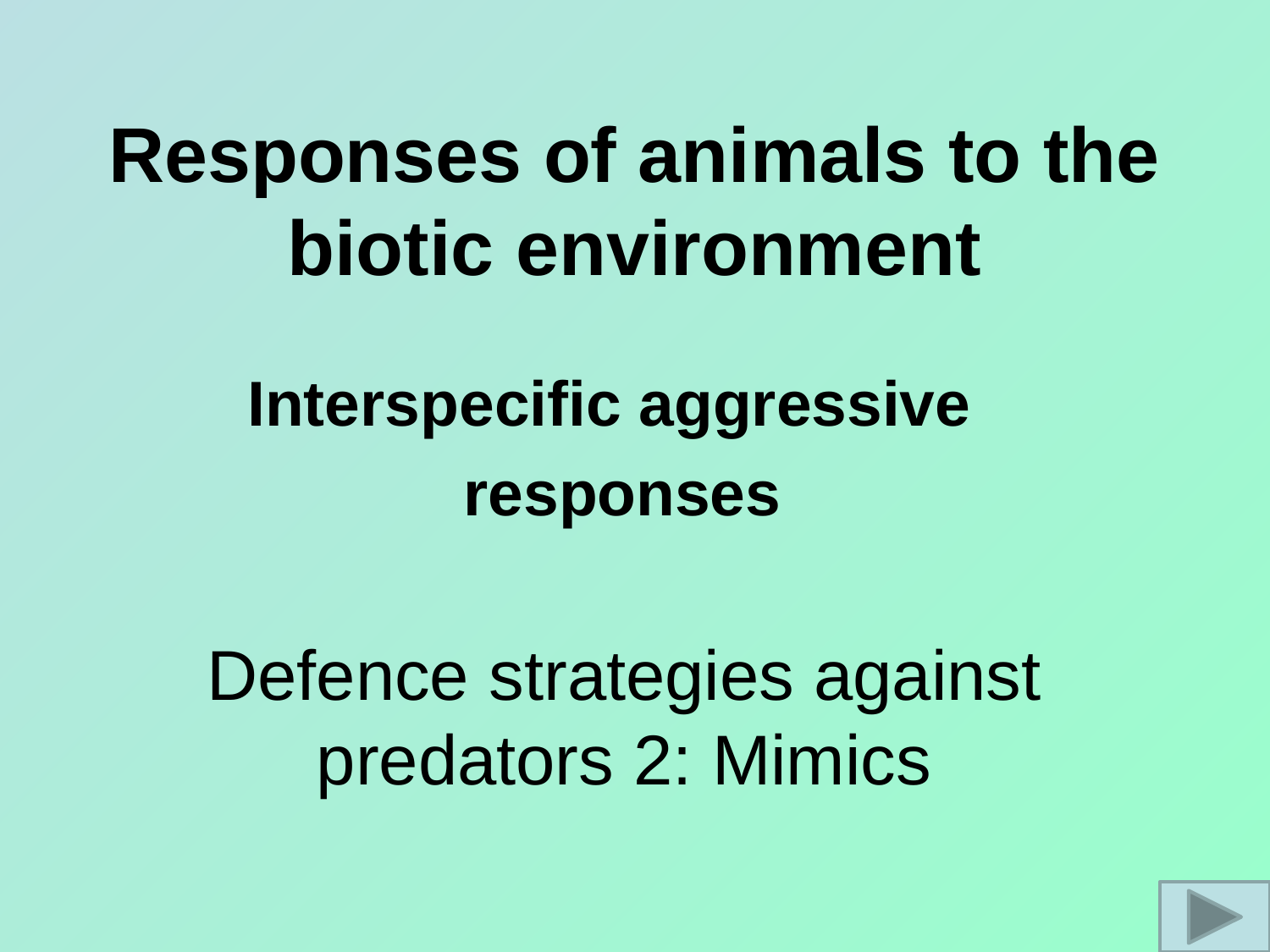

Responses of animals to the biotic environment
Interspecific aggressive responses

Defence strategies against predators 2: Mimics